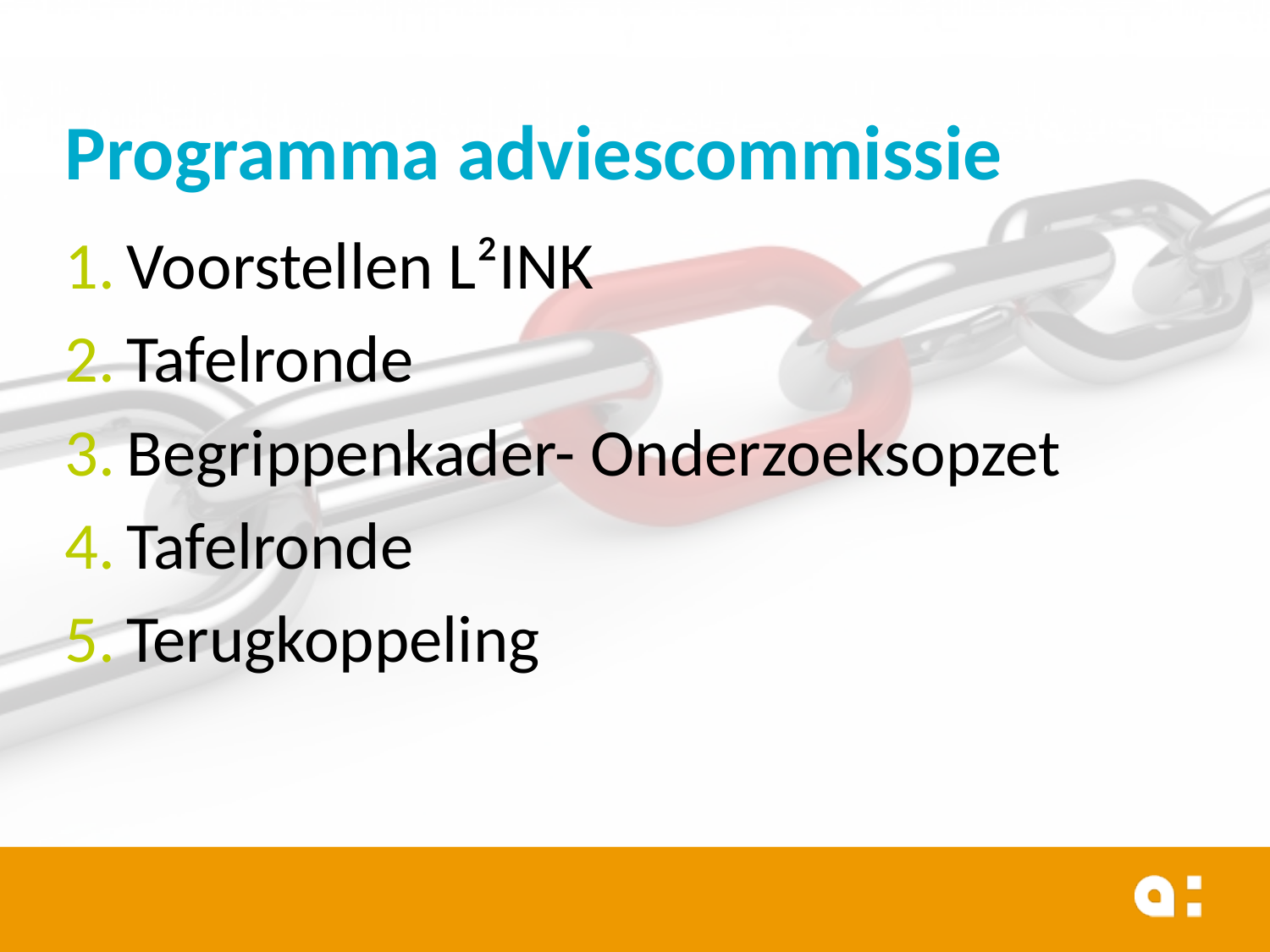

# Programma adviescommissie
Voorstellen L²INK
Tafelronde
Begrippenkader- Onderzoeksopzet
Tafelronde
Terugkoppeling